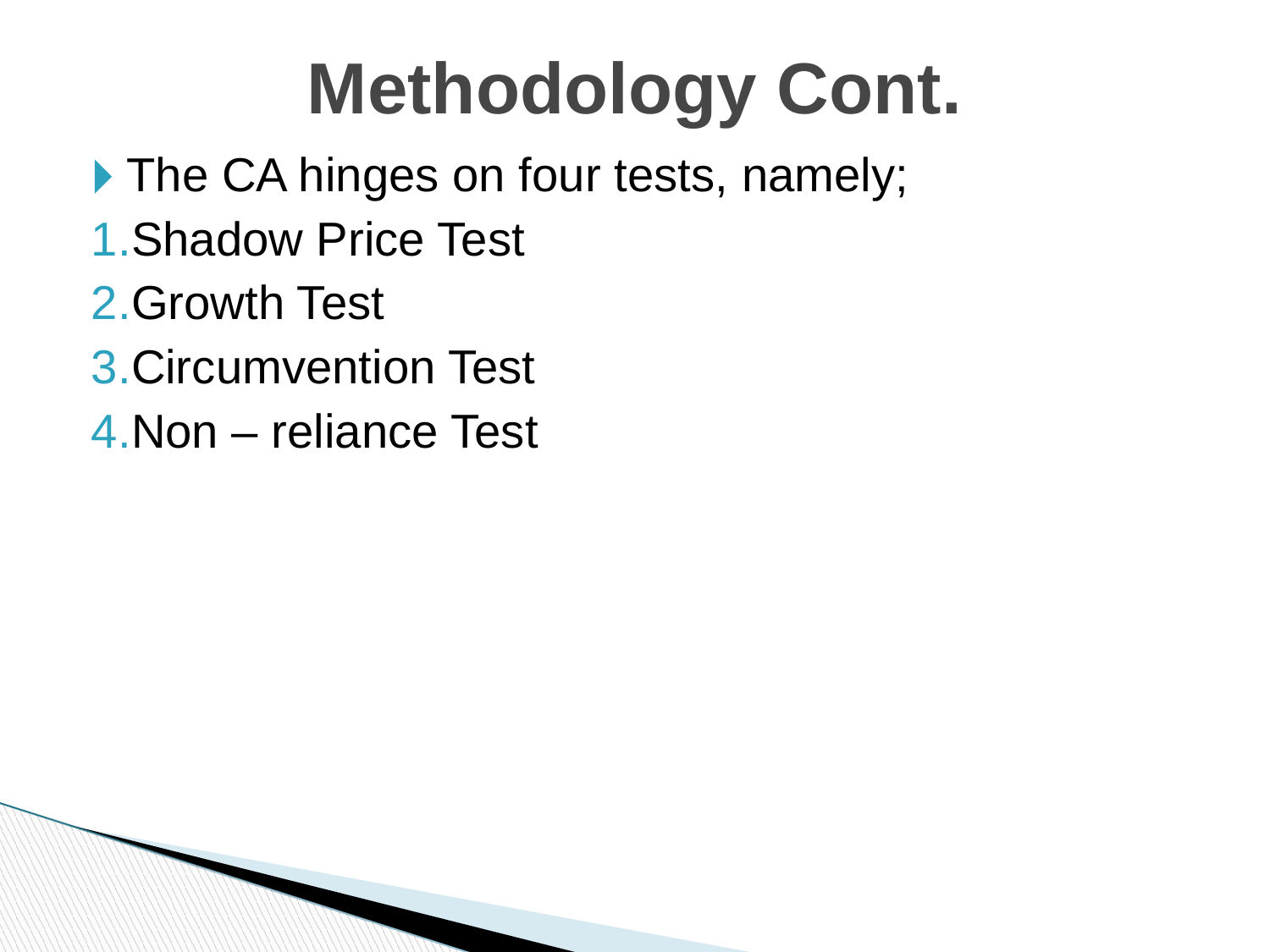

Methodology Cont.
The CA hinges on four tests, namely;
Shadow Price Test
Growth Test
Circumvention Test
Non – reliance Test